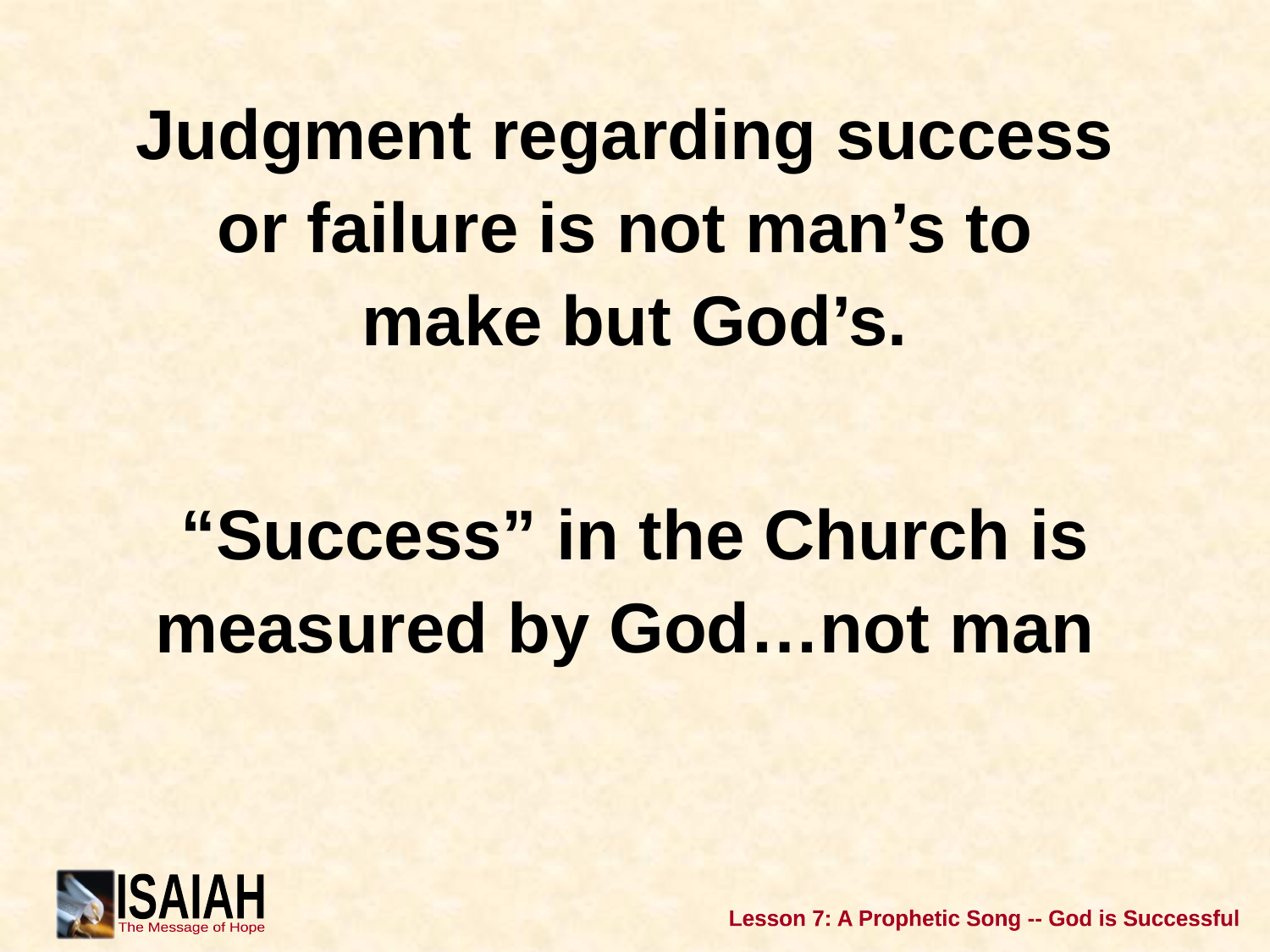

Judgment regarding success
or failure is not man’s to
make but God’s.

“Success” in the Church is measured by God…not man